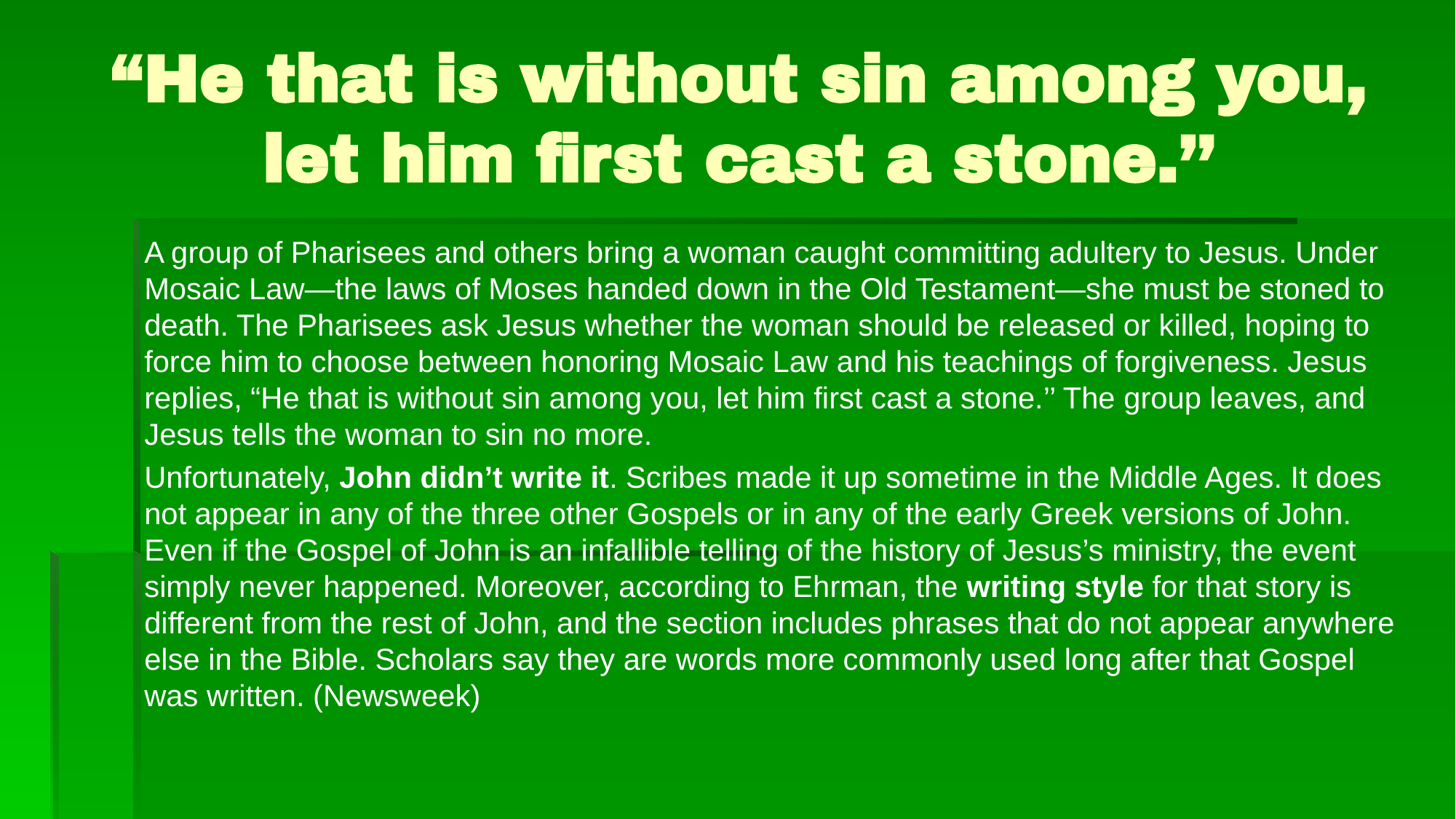

# “He that is without sin among you, let him first cast a stone.’’
A group of Pharisees and others bring a woman caught committing adultery to Jesus. Under Mosaic Law—the laws of Moses handed down in the Old Testament—she must be stoned to death. The Pharisees ask Jesus whether the woman should be released or killed, hoping to force him to choose between honoring Mosaic Law and his teachings of forgiveness. Jesus replies, “He that is without sin among you, let him first cast a stone.’’ The group leaves, and Jesus tells the woman to sin no more.
Unfortunately, John didn’t write it. Scribes made it up sometime in the Middle Ages. It does not appear in any of the three other Gospels or in any of the early Greek versions of John. Even if the Gospel of John is an infallible telling of the history of Jesus’s ministry, the event simply never happened. Moreover, according to Ehrman, the writing style for that story is different from the rest of John, and the section includes phrases that do not appear anywhere else in the Bible. Scholars say they are words more commonly used long after that Gospel was written. (Newsweek)